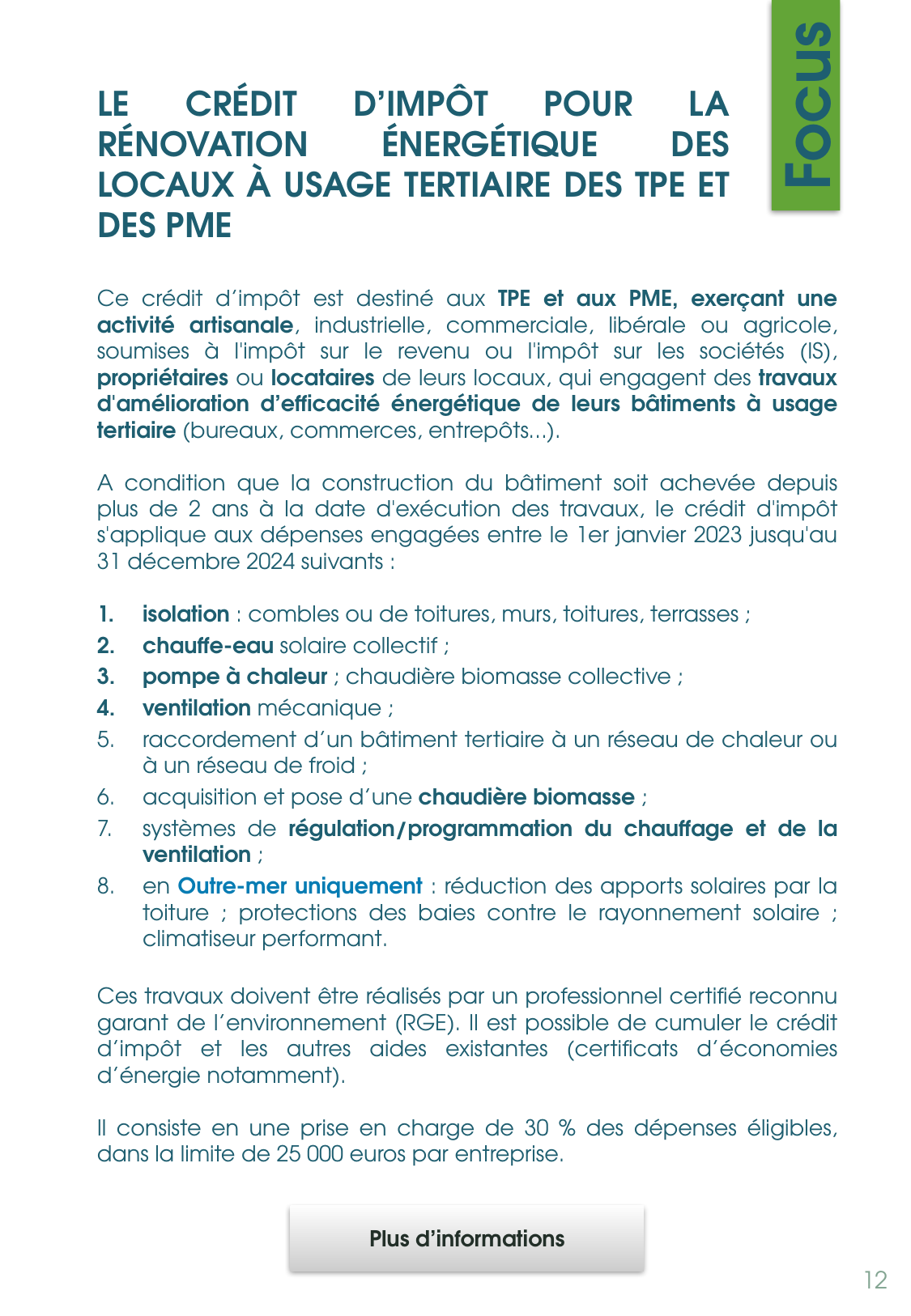

Focus
Le crédit d’impôt pour la rénovation énergétique des locaux à usage tertiaire des TPE et des PME
Ce crédit d’impôt est destiné aux TPE et aux PME, exerçant une activité artisanale, industrielle, commerciale, libérale ou agricole, soumises à l'impôt sur le revenu ou l'impôt sur les sociétés (IS), propriétaires ou locataires de leurs locaux, qui engagent des travaux d'amélioration d’efficacité énergétique de leurs bâtiments à usage tertiaire (bureaux, commerces, entrepôts…).

A condition que la construction du bâtiment soit achevée depuis plus de 2 ans à la date d'exécution des travaux, le crédit d'impôt s'applique aux dépenses engagées entre le 1er janvier 2023 jusqu'au 31 décembre 2024 suivants :

isolation : combles ou de toitures, murs, toitures, terrasses ;
chauffe-eau solaire collectif ;
pompe à chaleur ; chaudière biomasse collective ;
ventilation mécanique ;
raccordement d’un bâtiment tertiaire à un réseau de chaleur ou à un réseau de froid ;
acquisition et pose d’une chaudière biomasse ;
systèmes de régulation/programmation du chauffage et de la ventilation ;
en Outre-mer uniquement : réduction des apports solaires par la toiture ; protections des baies contre le rayonnement solaire ; climatiseur performant.

Ces travaux doivent être réalisés par un professionnel certifié reconnu garant de l’environnement (RGE). Il est possible de cumuler le crédit d’impôt et les autres aides existantes (certificats d’économies d’énergie notamment).

Il consiste en une prise en charge de 30 % des dépenses éligibles, dans la limite de 25 000 euros par entreprise.
Plus d’informations
12